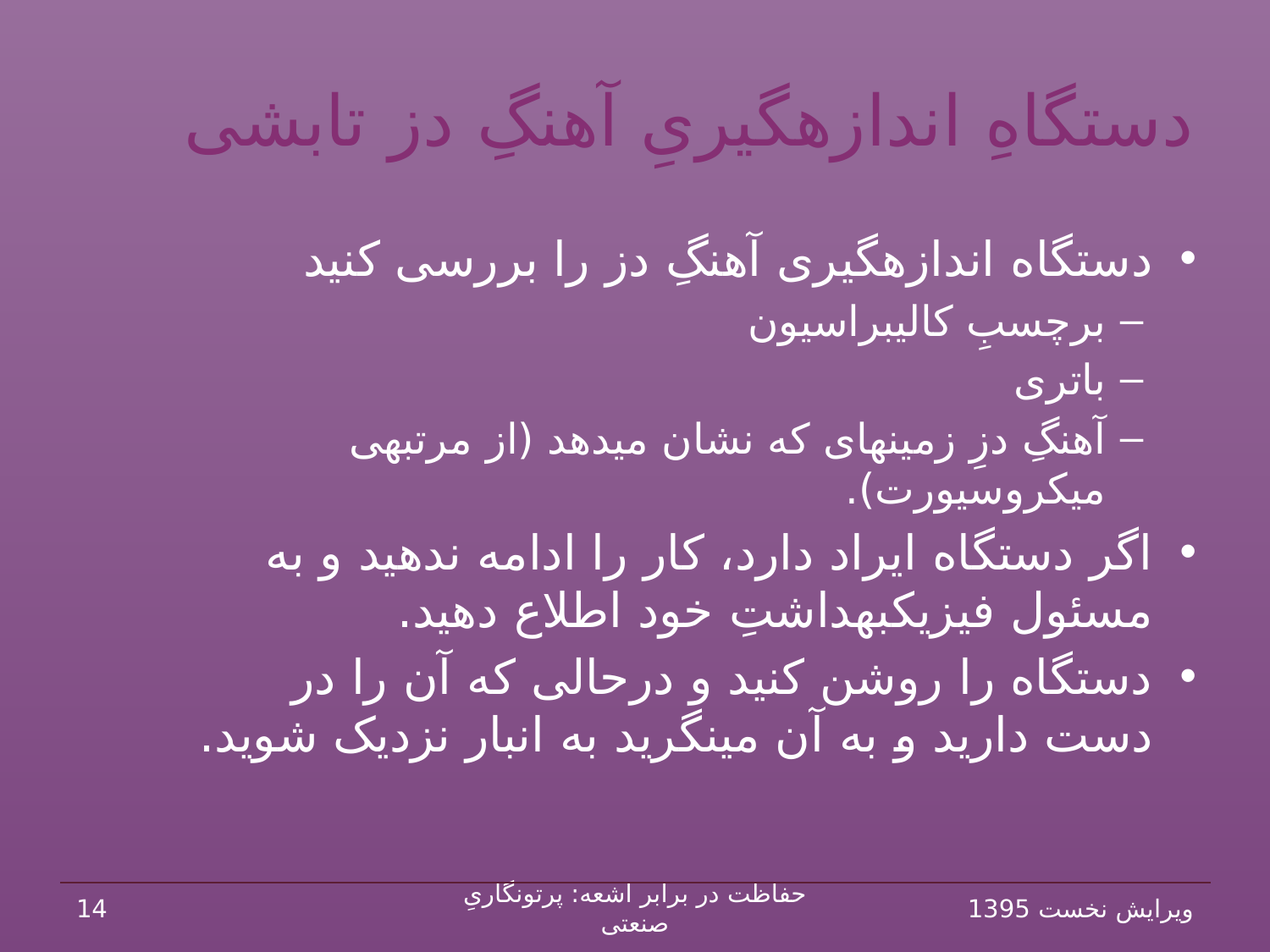

# دستگاهِ اندازه‏گیریِ آهنگِ دز تابشی
دستگاه اندازه‏گیری آهنگِ دز را بررسی کنید
برچسبِ کالیبراسیون
باتری
آهنگِ دزِ زمینه‏ای که نشان می‏دهد (از مرتبه‏ی میکروسیورت).
اگر دستگاه ایراد دارد، کار را ادامه ندهید و به مسئول فیزیک‏بهداشتِ خود اطلاع دهید.
دستگاه را روشن کنید و درحالی که آن را در دست دارید و به آن می‏نگرید به انبار نزدیک شوید.

14
حفاظت در برابر اشعه: پرتونگاریِ صنعتی
ویرایش نخست 1395